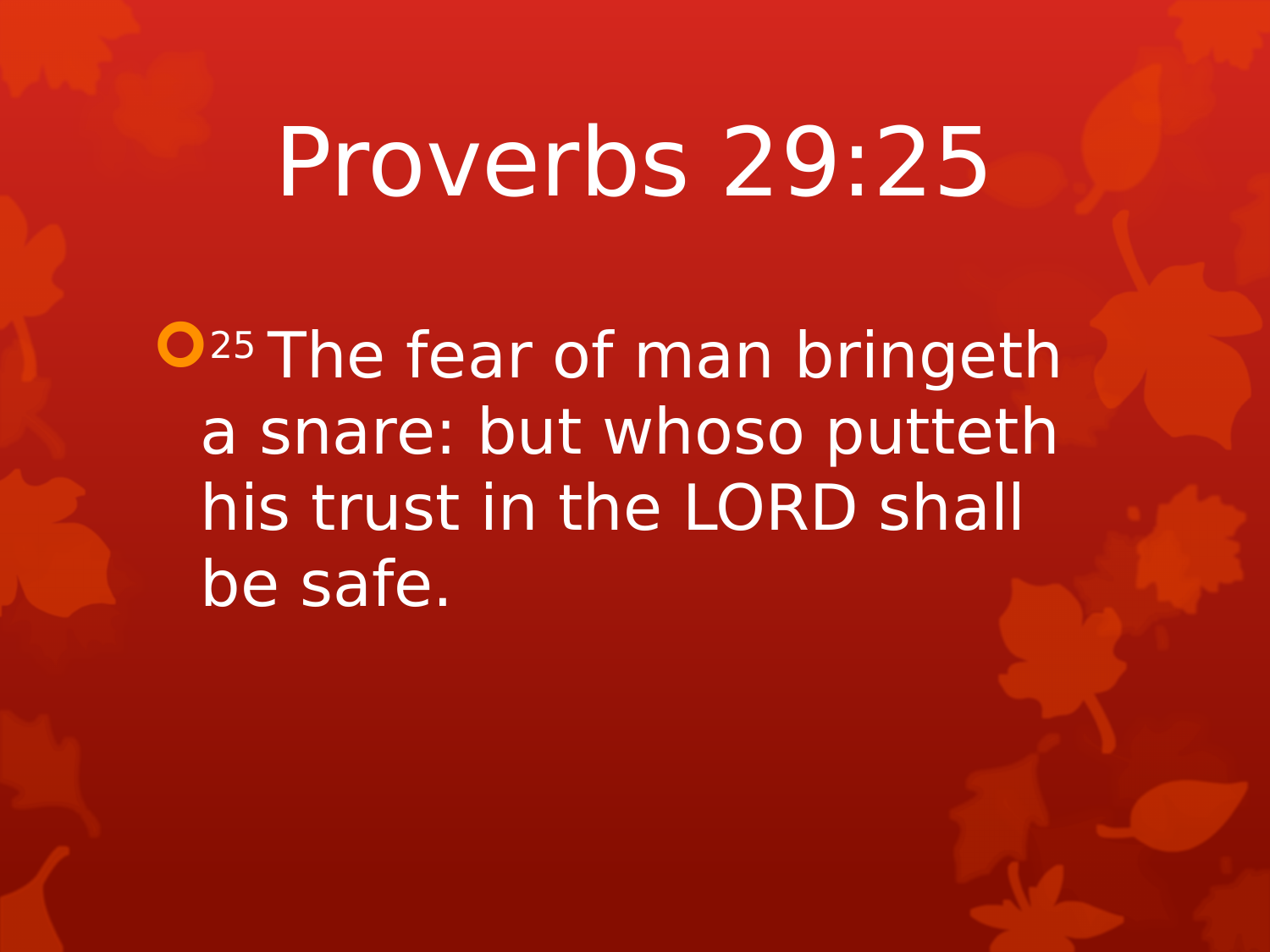

# Proverbs 29:25
25 The fear of man bringeth a snare: but whoso putteth his trust in the LORD shall be safe.